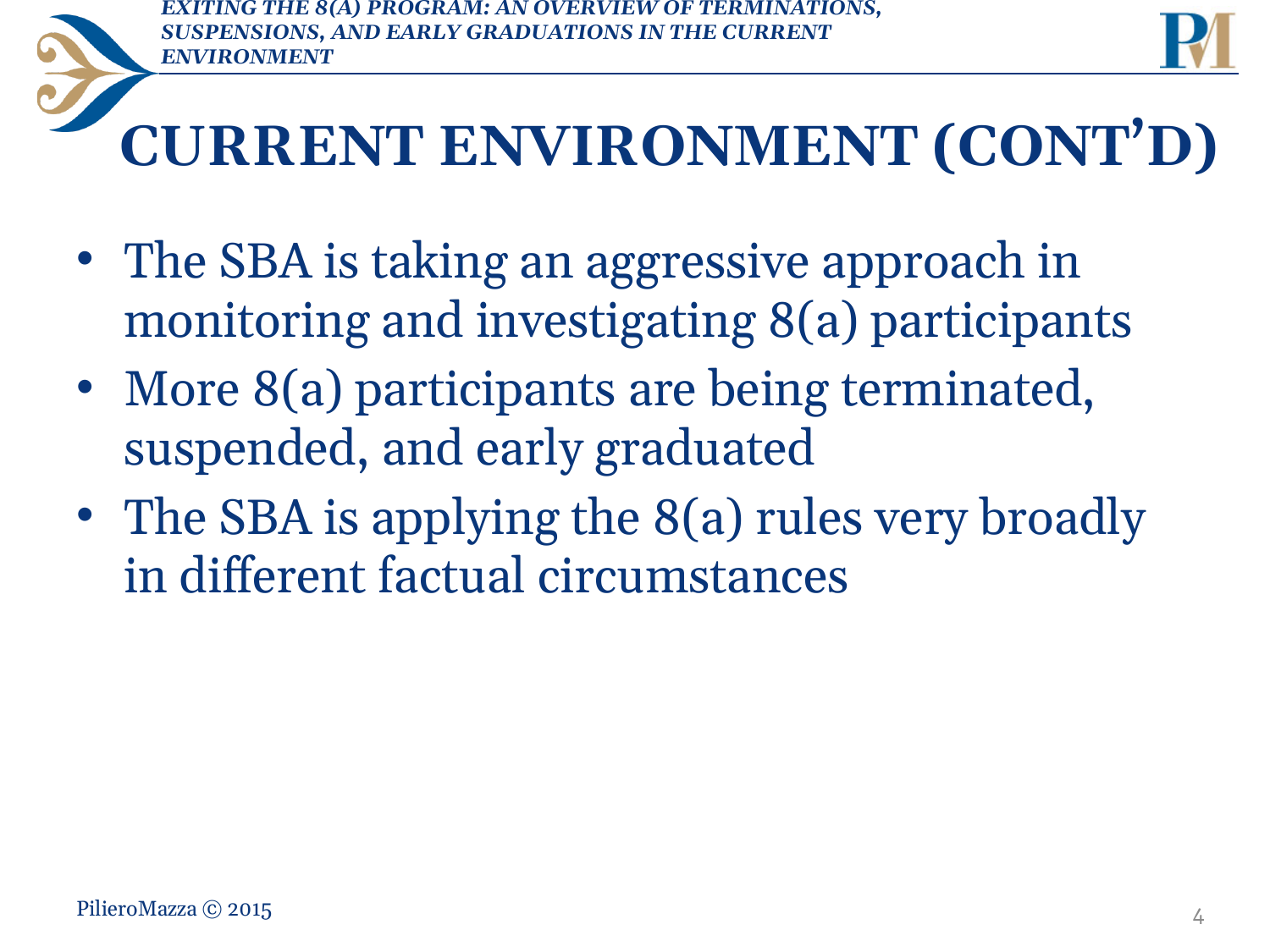

# CURRENT ENVIRONMENT (CONT’D)
The SBA is taking an aggressive approach in monitoring and investigating 8(a) participants
More 8(a) participants are being terminated, suspended, and early graduated
The SBA is applying the 8(a) rules very broadly in different factual circumstances

PilieroMazza © 2015
4